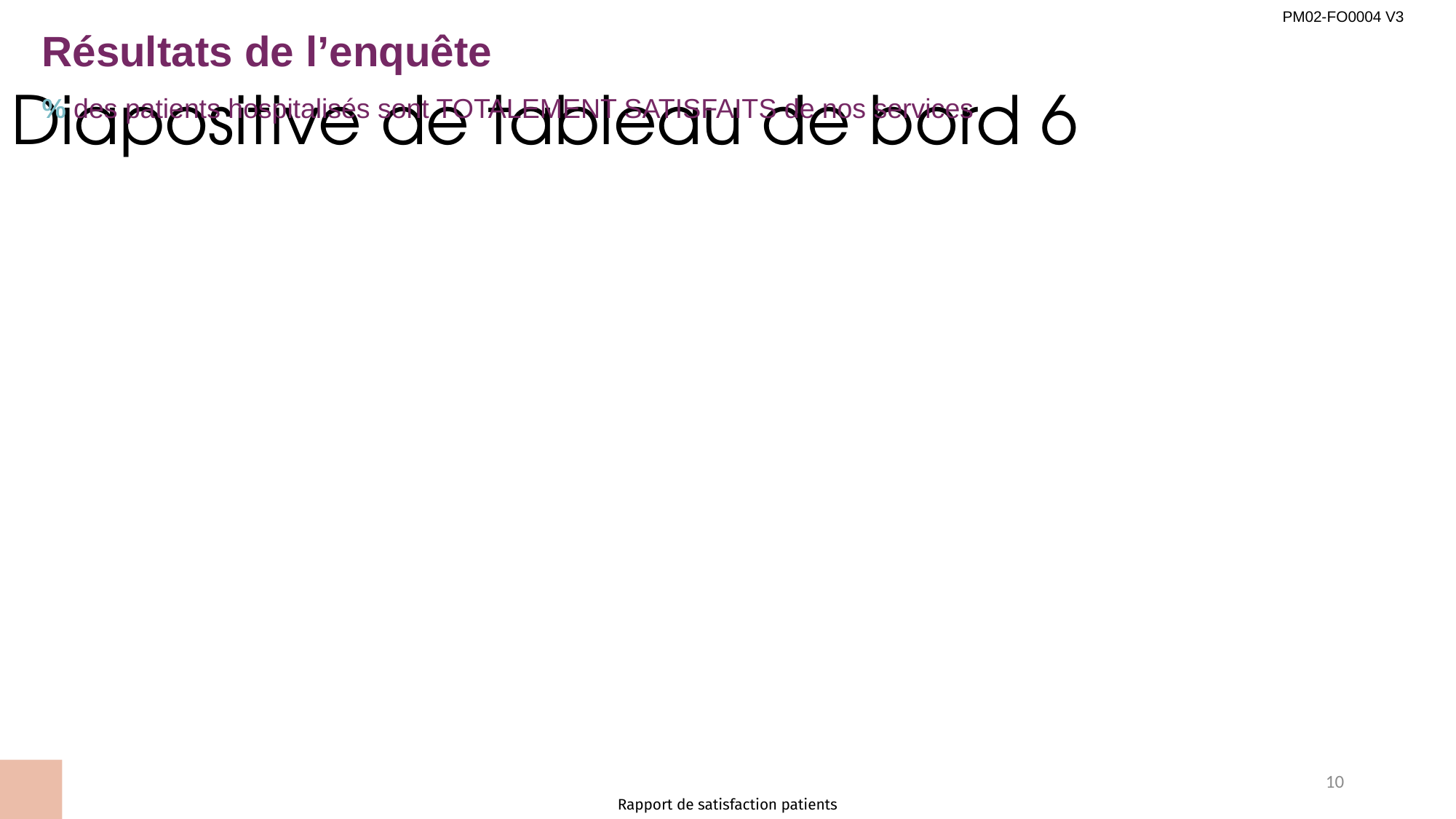

PM02-FO0004 V3
Résultats de l’enquête
Diapositive de tableau de bord 6
% des patients hospitalisés sont TOTALEMENT SATISFAITS de nos services
10

Rapport de satisfaction patients